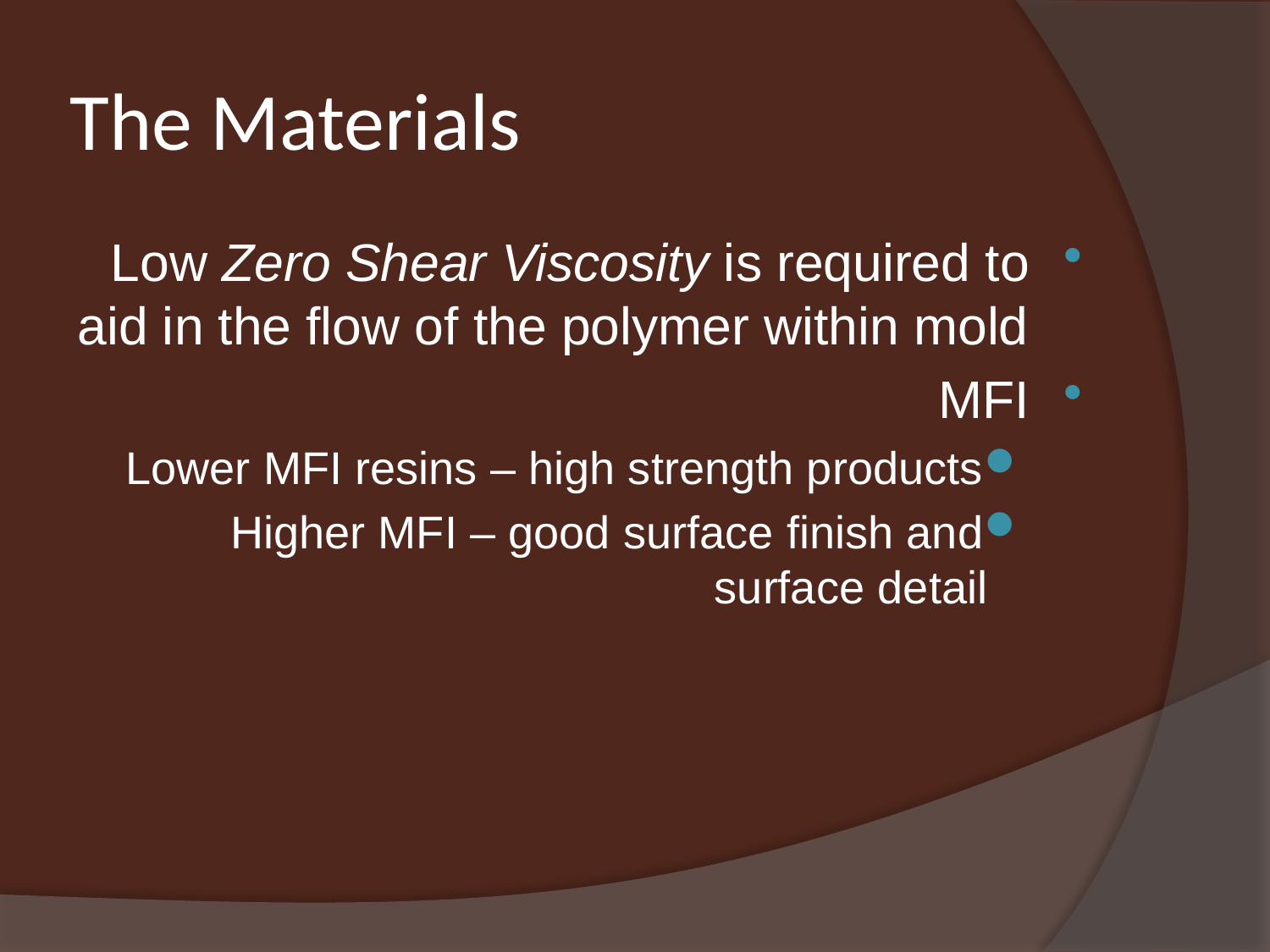

# The Materials
Low Zero Shear Viscosity is required to aid in the flow of the polymer within mold
MFI
Lower MFI resins – high strength products
Higher MFI – good surface finish and surface detail